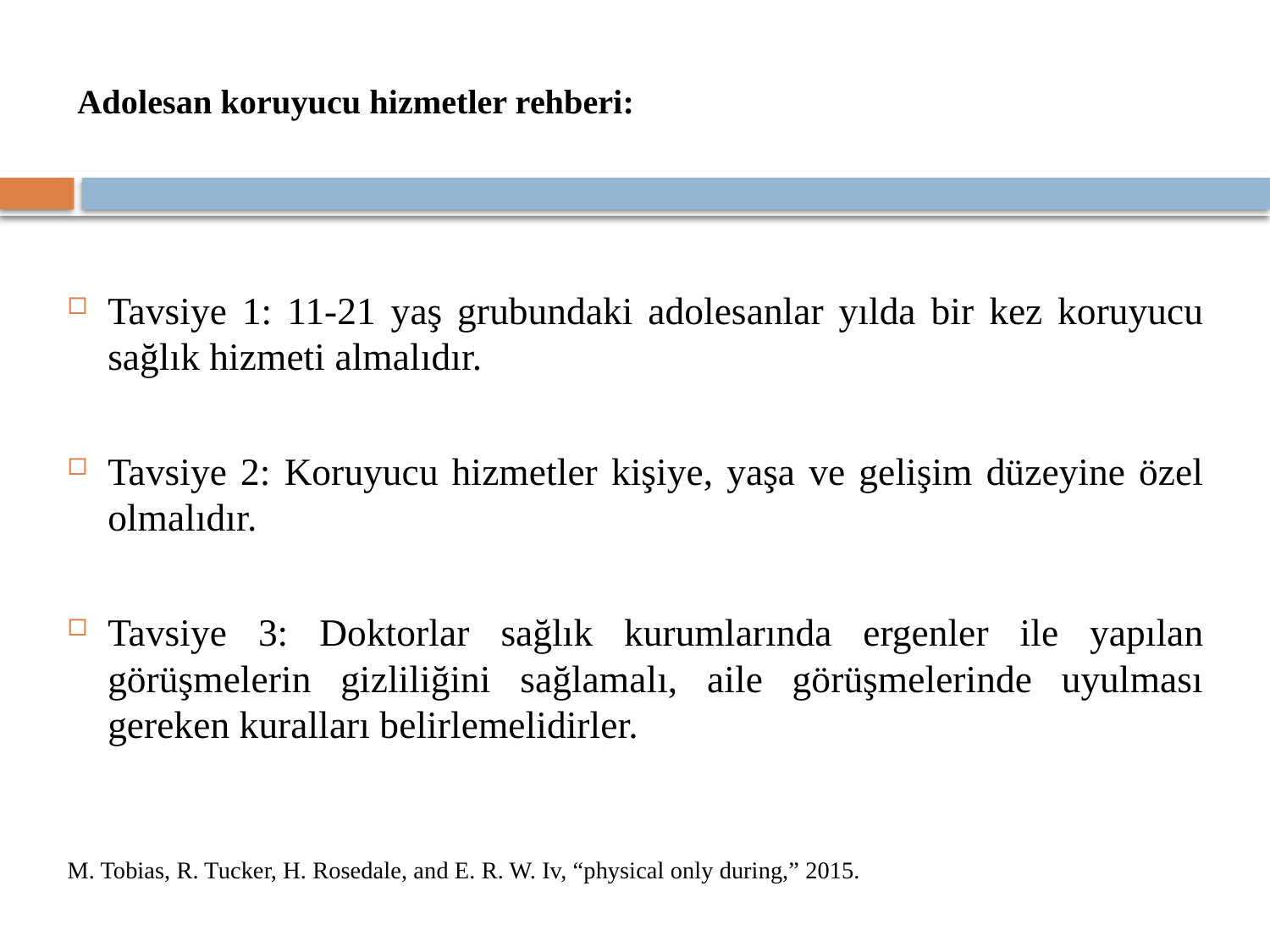

# Adolesan koruyucu hizmetler rehberi:

Tavsiye 1: 11-21 yaş grubundaki adolesanlar yılda bir kez koruyucu sağlık hizmeti almalıdır.

Tavsiye 2: Koruyucu hizmetler kişiye, yaşa ve gelişim düzeyine özel olmalıdır.

Tavsiye 3: Doktorlar sağlık kurumlarında ergenler ile yapılan görüşmelerin gizliliğini sağlamalı, aile görüşmelerinde uyulması gereken kuralları belirlemelidirler.

M. Tobias, R. Tucker, H. Rosedale, and E. R. W. Iv, “physical only during,” 2015.